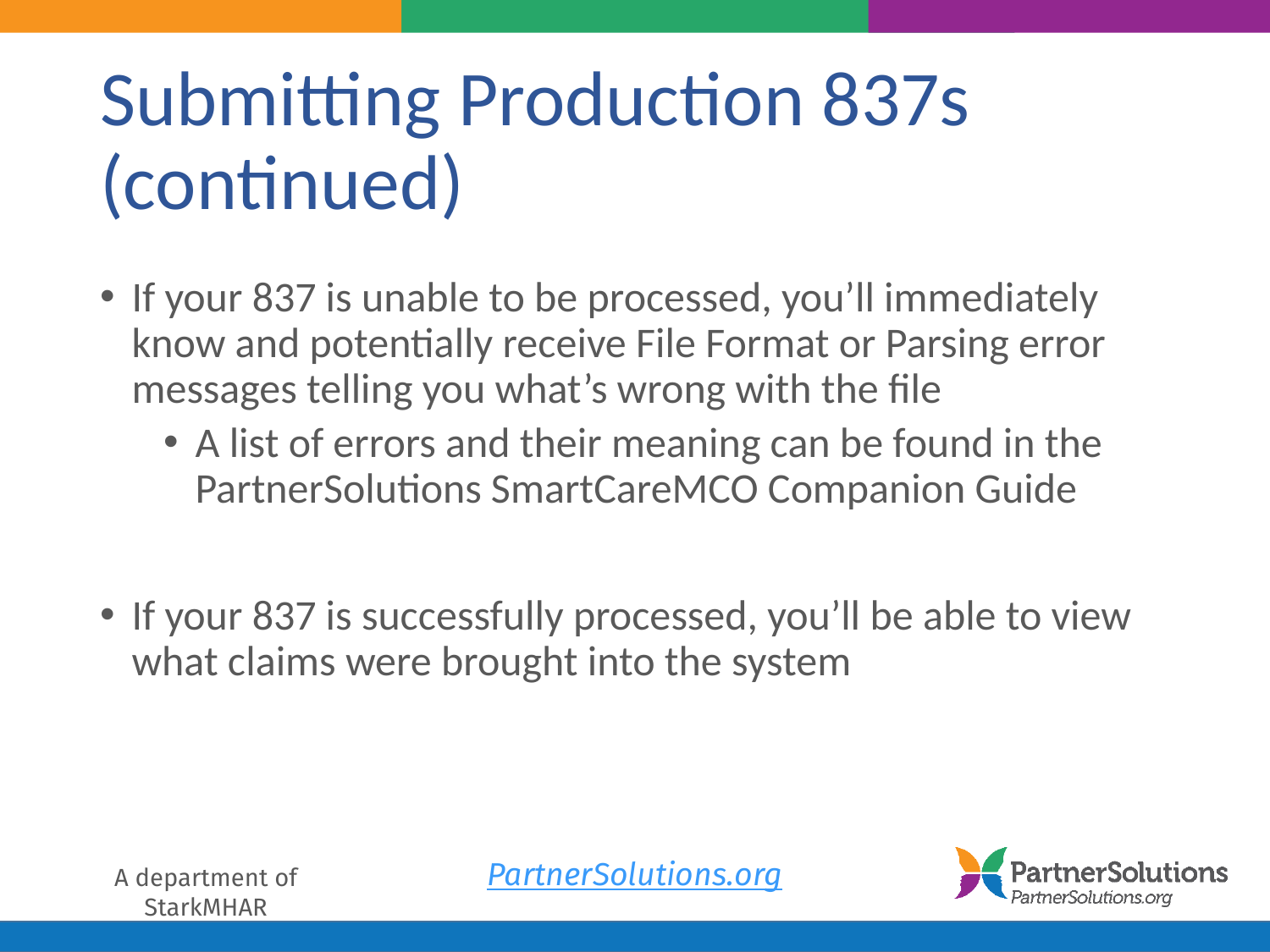

# Submitting Production 837s (continued)

If your 837 is unable to be processed, you’ll immediately know and potentially receive File Format or Parsing error messages telling you what’s wrong with the file
A list of errors and their meaning can be found in the PartnerSolutions SmartCareMCO Companion Guide

If your 837 is successfully processed, you’ll be able to view what claims were brought into the system